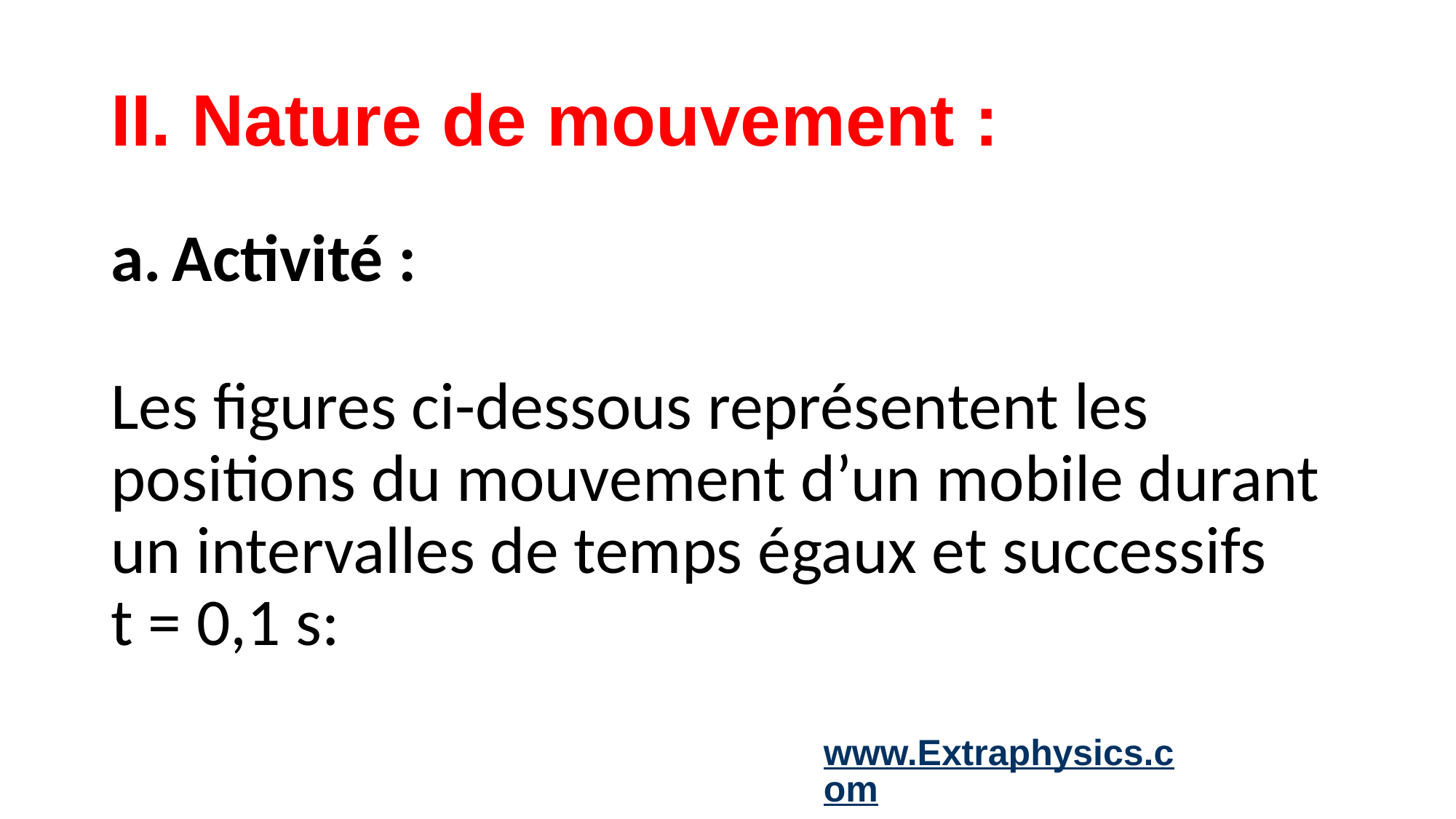

# II. Nature de mouvement :
Activité :

Les figures ci-dessous représentent les positions du mouvement d’un mobile durant un intervalles de temps égaux et successifs    t = 0,1 s:
www.Extraphysics.com